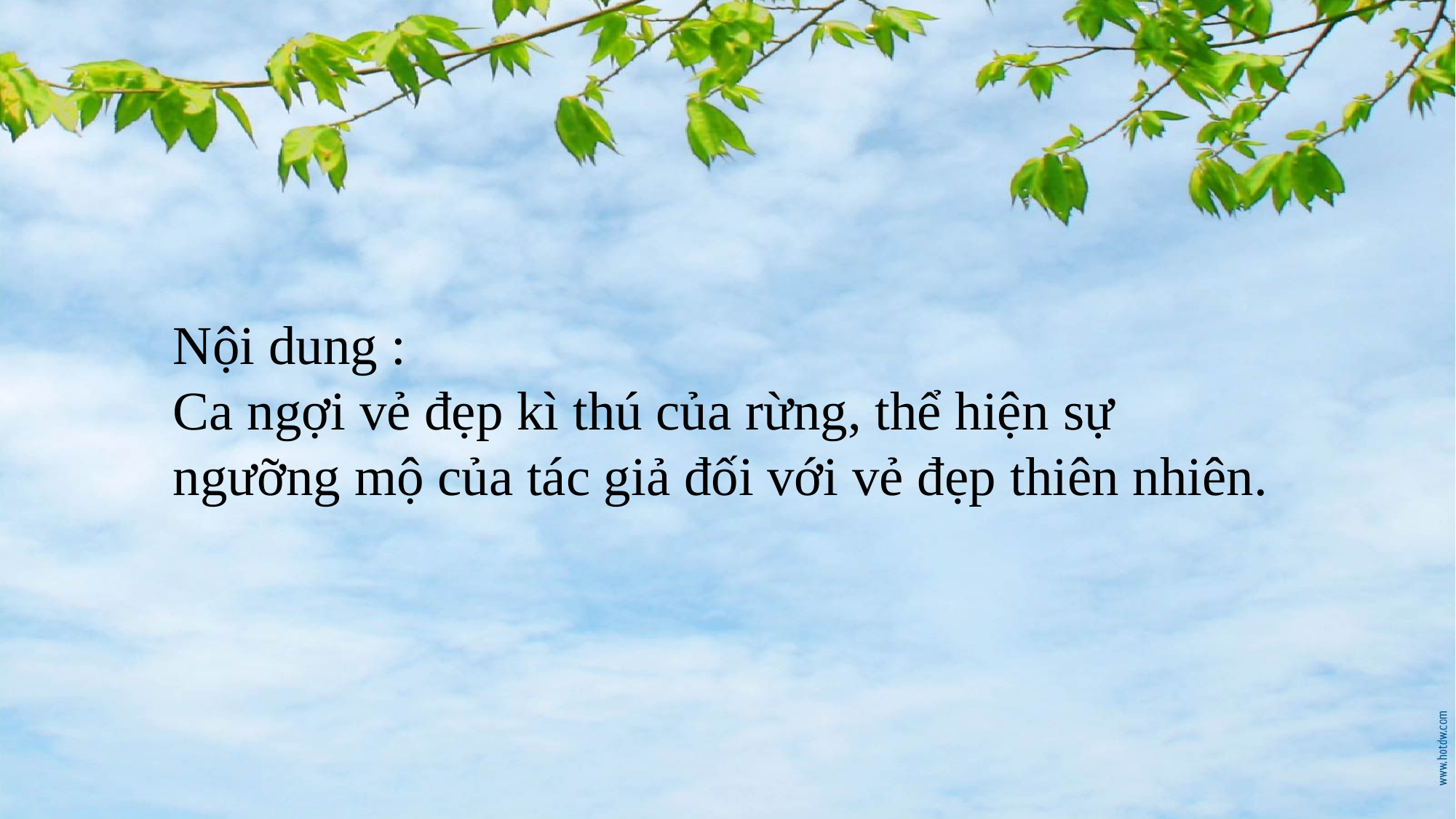

Nội dung :
Ca ngợi vẻ đẹp kì thú của rừng, thể hiện sự ngưỡng mộ của tác giả đối với vẻ đẹp thiên nhiên.